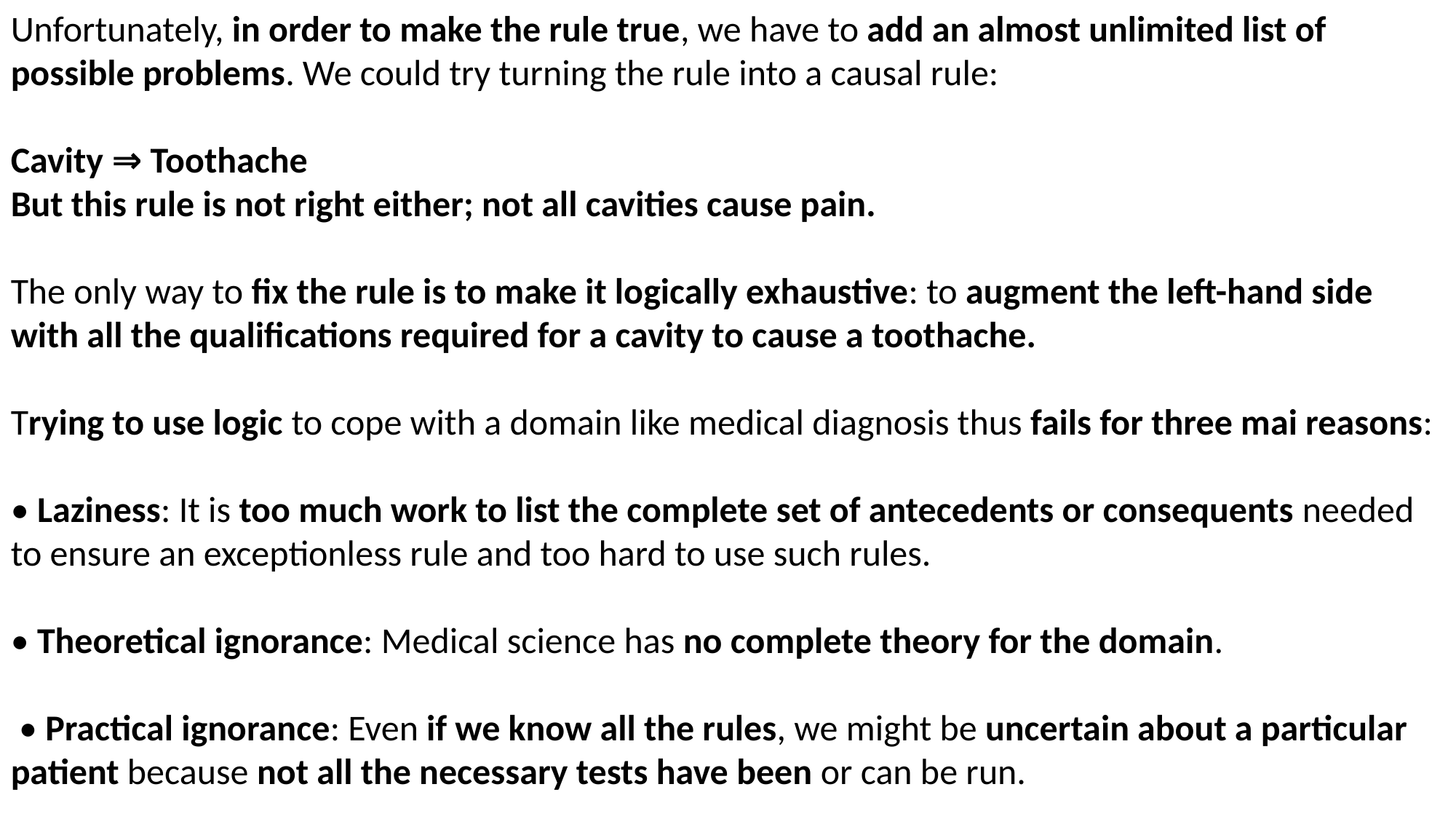

Unfortunately, in order to make the rule true, we have to add an almost unlimited list of
possible problems. We could try turning the rule into a causal rule:

Cavity ⇒ Toothache
But this rule is not right either; not all cavities cause pain.

The only way to fix the rule is to make it logically exhaustive: to augment the left-hand side with all the qualifications required for a cavity to cause a toothache.

Trying to use logic to cope with a domain like medical diagnosis thus fails for three mai reasons:

• Laziness: It is too much work to list the complete set of antecedents or consequents needed to ensure an exceptionless rule and too hard to use such rules.

• Theoretical ignorance: Medical science has no complete theory for the domain.

 • Practical ignorance: Even if we know all the rules, we might be uncertain about a particular patient because not all the necessary tests have been or can be run.